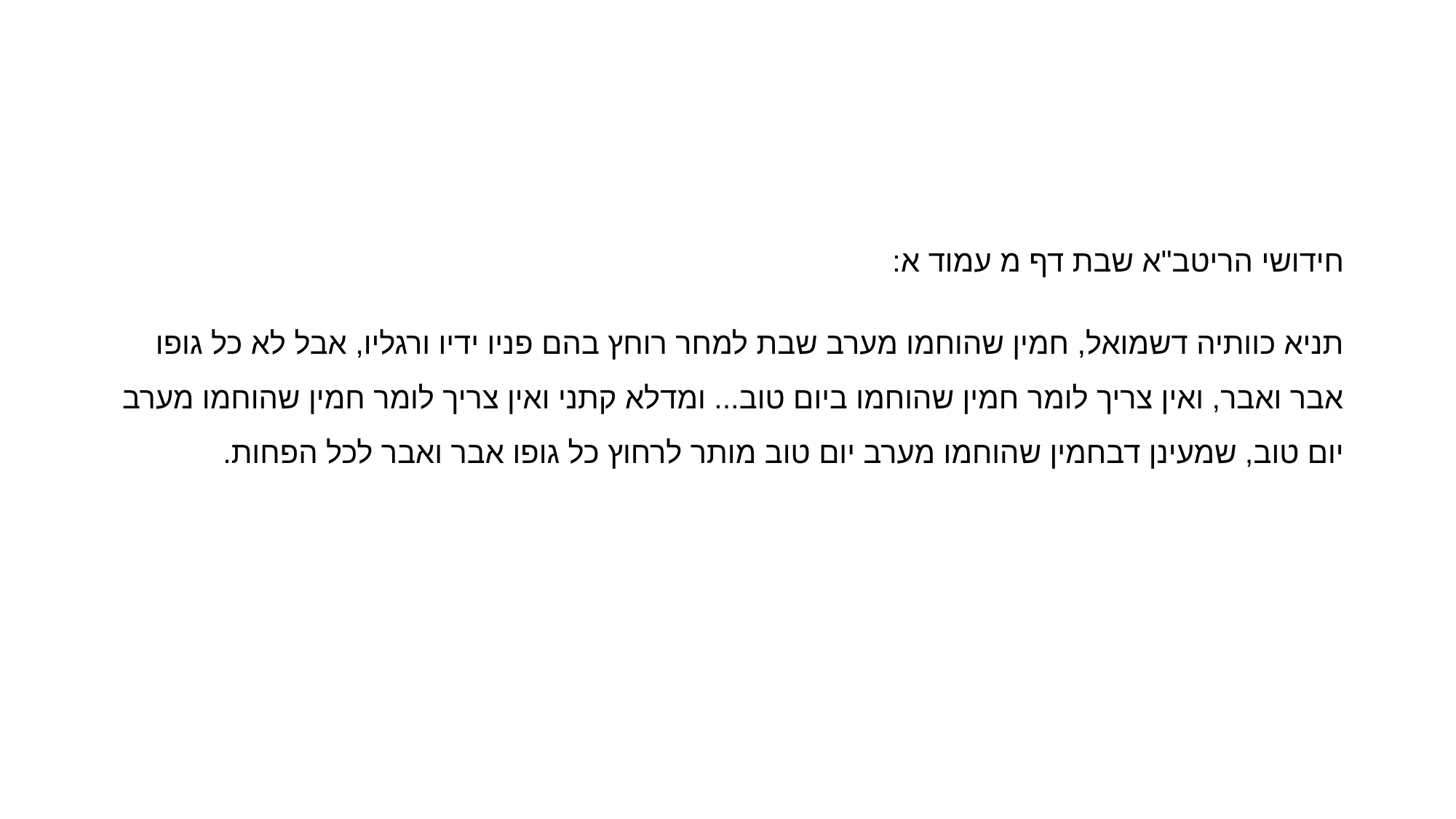

#
חידושי הריטב"א שבת דף מ עמוד א:
תניא כוותיה דשמואל, חמין שהוחמו מערב שבת למחר רוחץ בהם פניו ידיו ורגליו, אבל לא כל גופו אבר ואבר, ואין צריך לומר חמין שהוחמו ביום טוב... ומדלא קתני ואין צריך לומר חמין שהוחמו מערב יום טוב, שמעינן דבחמין שהוחמו מערב יום טוב מותר לרחוץ כל גופו אבר ואבר לכל הפחות.